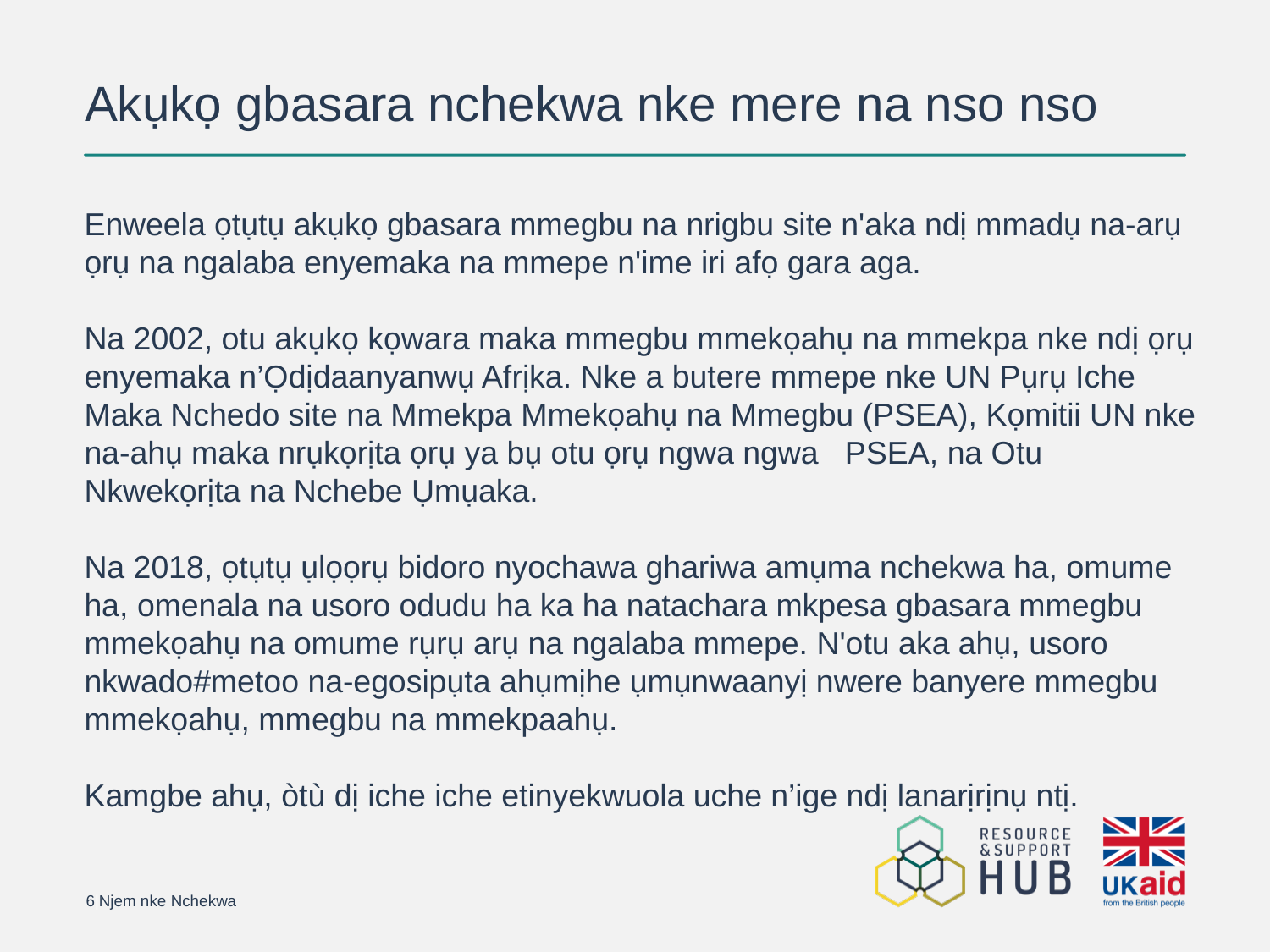

# Akụkọ gbasara nchekwa nke mere na nso nso
Enweela ọtụtụ akụkọ gbasara mmegbu na nrigbu site n'aka ndị mmadụ na-arụ ọrụ na ngalaba enyemaka na mmepe n'ime iri afọ gara aga.

Na 2002, otu akụkọ kọwara maka mmegbu mmekọahụ na mmekpa nke ndị ọrụ enyemaka n’Ọdịdaanyanwụ Afrịka. Nke a butere mmepe nke UN Pụrụ Iche Maka Nchedo site na Mmekpa Mmekọahụ na Mmegbu (PSEA), Kọmitii UN nke na-ahụ maka nrụkọrịta ọrụ ya bụ otu ọrụ ngwa ngwa   PSEA, na Otu Nkwekọrịta na Nchebe Ụmụaka.

Na 2018, ọtụtụ ụlọọrụ bidoro nyochawa ghariwa amụma nchekwa ha, omume ha, omenala na usoro odudu ha ka ha natachara mkpesa gbasara mmegbu mmekọahụ na omume rụrụ arụ na ngalaba mmepe. N'otu aka ahụ, usoro nkwado#metoo na-egosipụta ahụmịhe ụmụnwaanyị nwere banyere mmegbu mmekọahụ, mmegbu na mmekpaahụ.

Kamgbe ahụ, òtù dị iche iche etinyekwuola uche n’ige ndị lanarịrịnụ ntị.

6|Njem nke Nchekwa